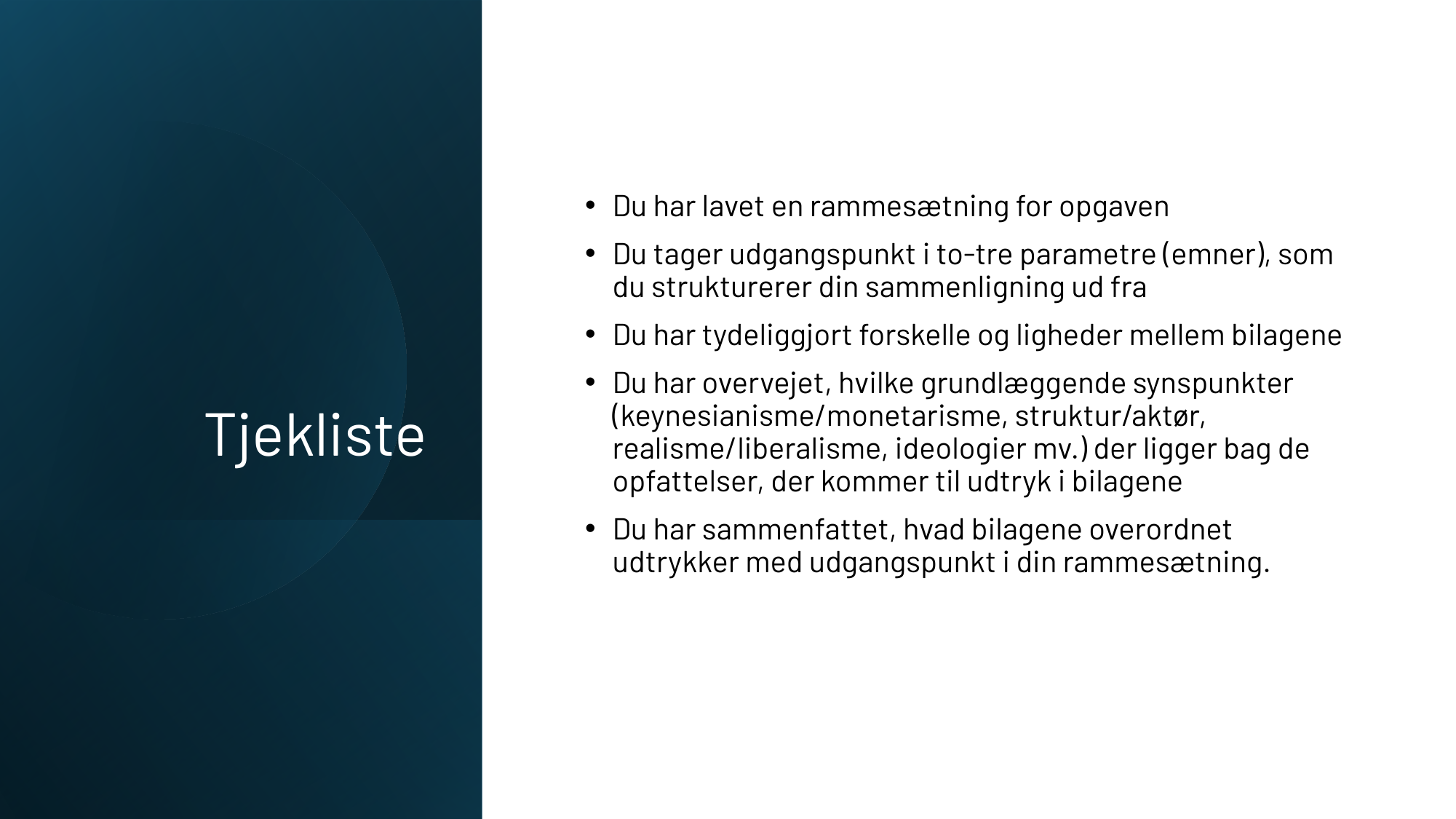

# Tjekliste
Du har lavet en rammesætning for opgaven
Du tager udgangspunkt i to-tre parametre (emner), som du strukturerer din sammenligning ud fra
Du har tydeliggjort forskelle og ligheder mellem bilagene
Du har overvejet, hvilke grundlæggende synspunkter (keynesianisme/monetarisme, struktur/aktør, realisme/liberalisme, ideologier mv.) der ligger bag de opfattelser, der kommer til udtryk i bilagene
Du har sammenfattet, hvad bilagene overordnet udtrykker med udgangspunkt i din rammesætning.